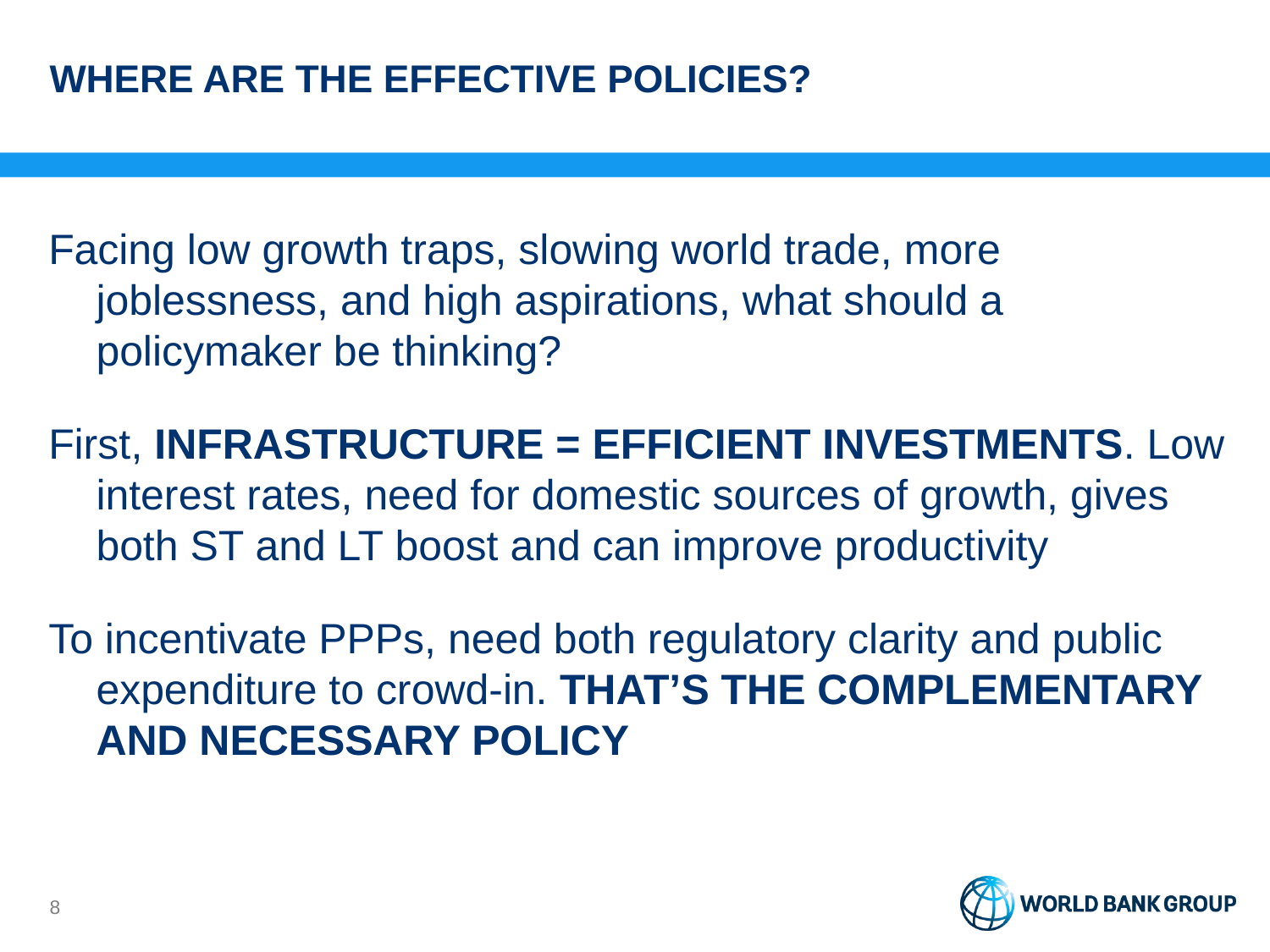

# Where Are The Effective Policies?
Facing low growth traps, slowing world trade, more joblessness, and high aspirations, what should a policymaker be thinking?
First, INFRASTRUCTURE = EFFICIENT INVESTMENTS. Low interest rates, need for domestic sources of growth, gives both ST and LT boost and can improve productivity
To incentivate PPPs, need both regulatory clarity and public expenditure to crowd-in. THAT’S THE COMPLEMENTARY AND NECESSARY POLICY

8